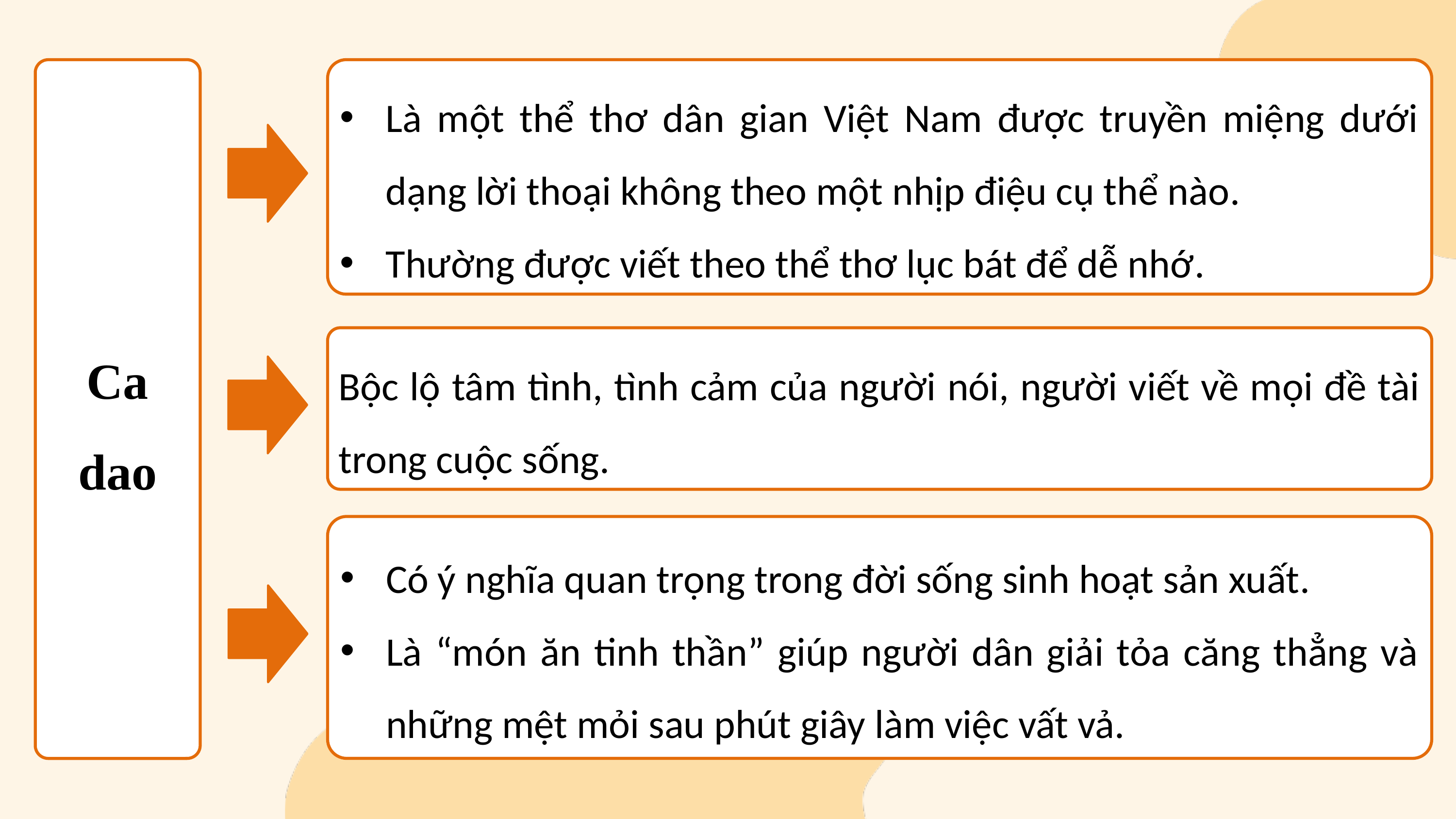

Ca dao
Là một thể thơ dân gian Việt Nam được truyền miệng dưới dạng lời thoại không theo một nhịp điệu cụ thể nào.
Thường được viết theo thể thơ lục bát để dễ nhớ.

Bộc lộ tâm tình, tình cảm của người nói, người viết về mọi đề tài trong cuộc sống.

Có ý nghĩa quan trọng trong đời sống sinh hoạt sản xuất.
Là “món ăn tinh thần” giúp người dân giải tỏa căng thẳng và những mệt mỏi sau phút giây làm việc vất vả.